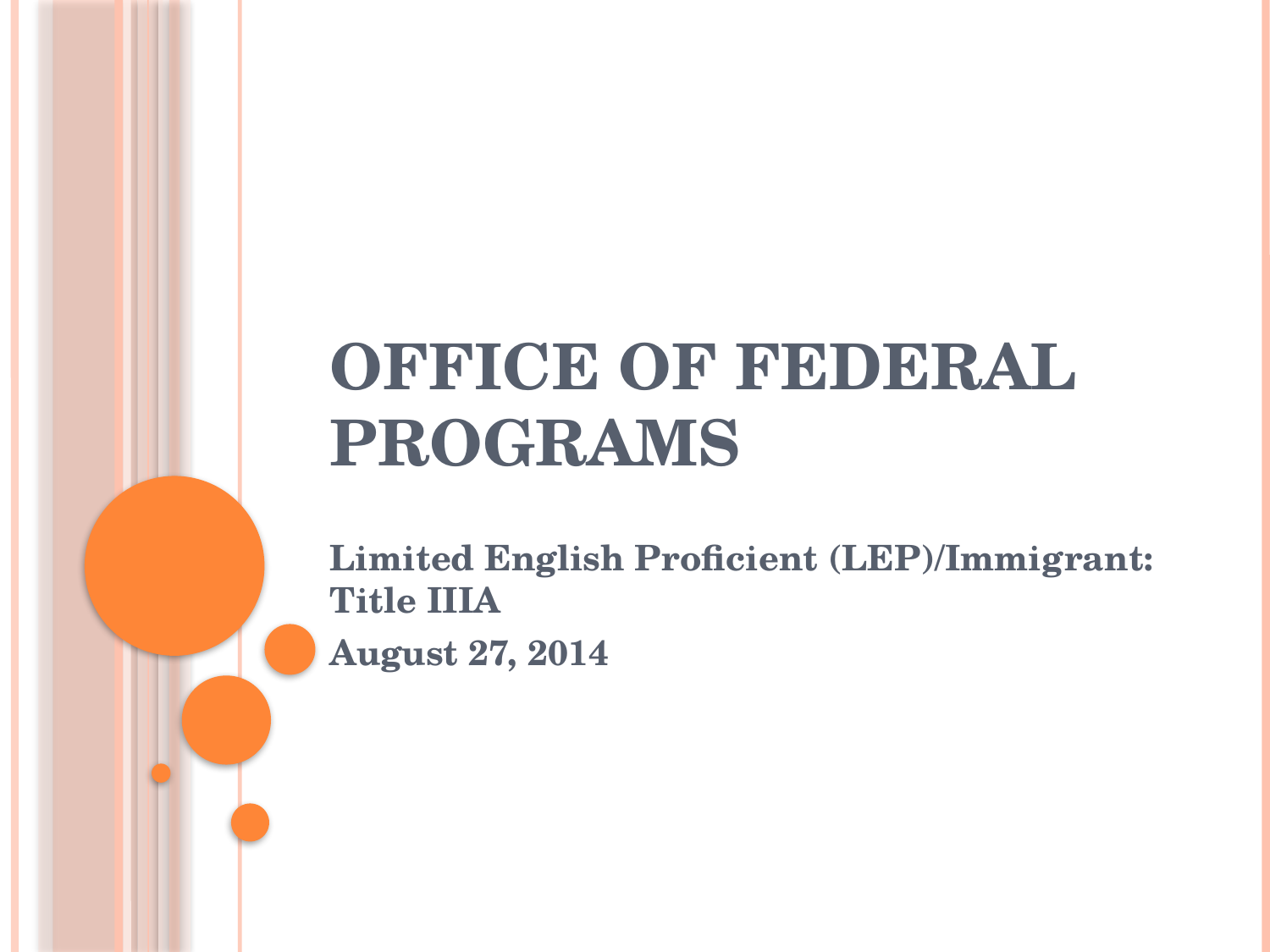

# Office of Federal Programs
Limited English Proficient (LEP)/Immigrant:  Title IIIA
August 27, 2014